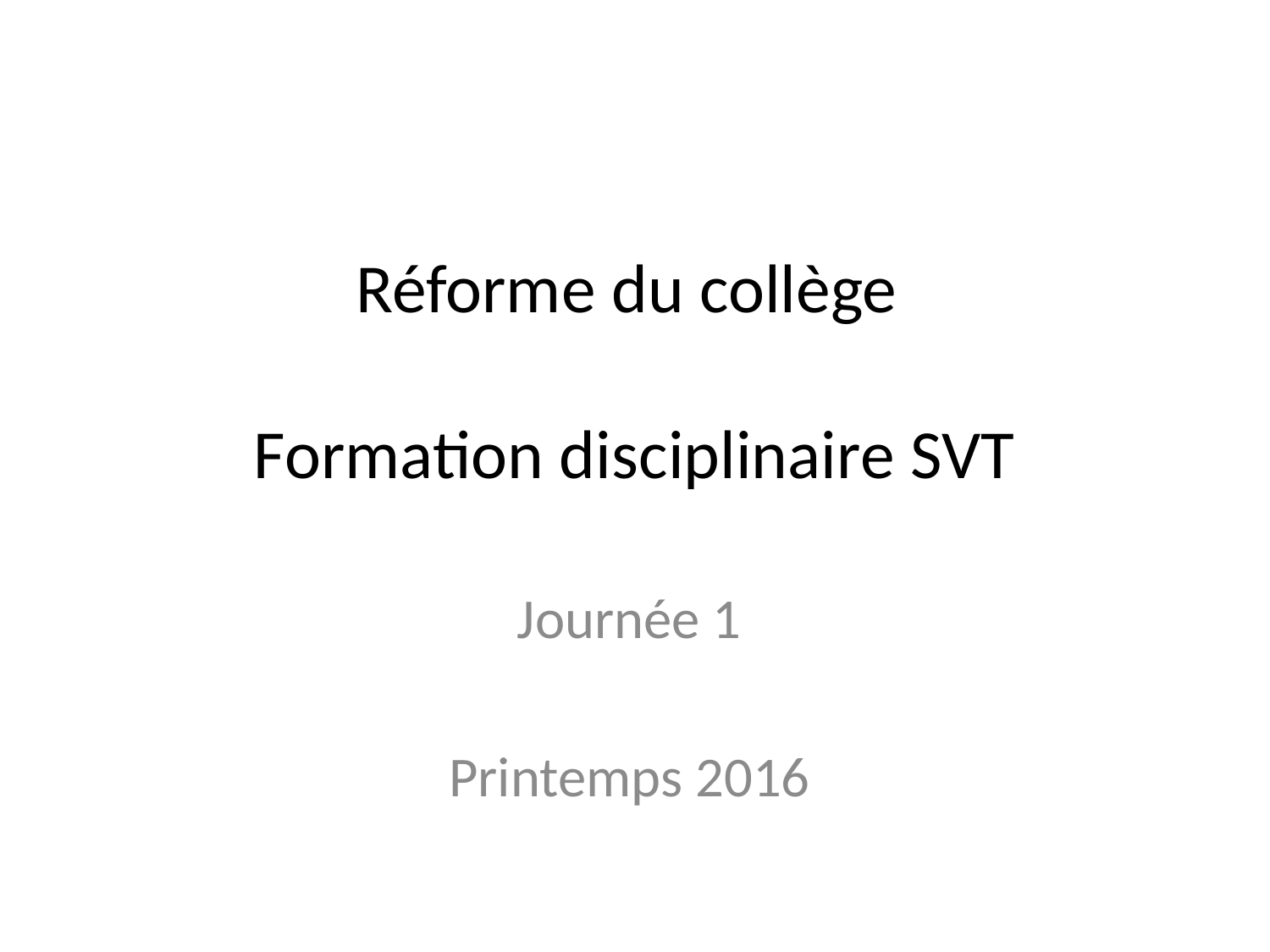

# Réforme du collège Formation disciplinaire SVT
Journée 1

Printemps 2016